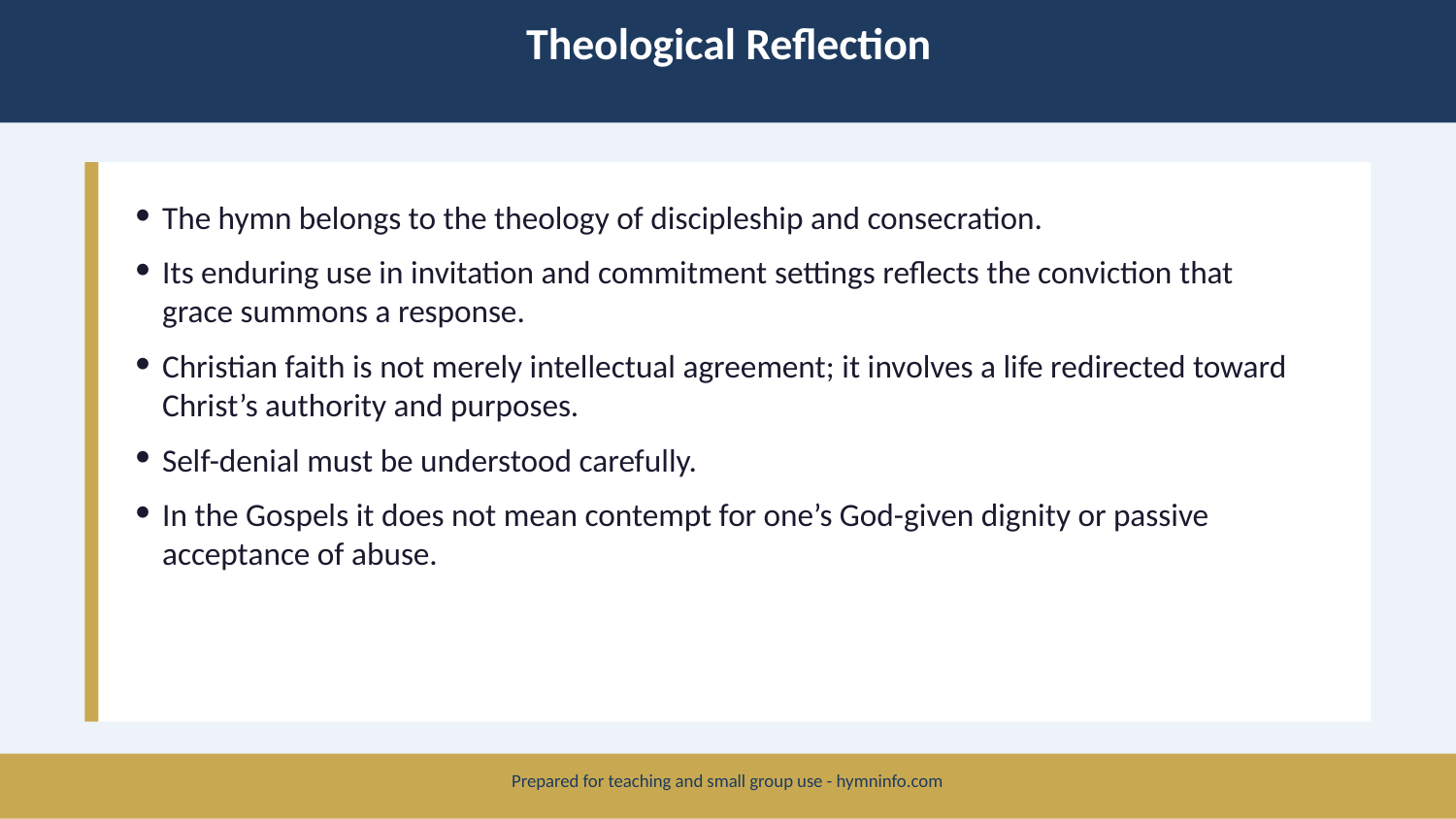

Theological Reflection

The hymn belongs to the theology of discipleship and consecration.
Its enduring use in invitation and commitment settings reflects the conviction that grace summons a response.
Christian faith is not merely intellectual agreement; it involves a life redirected toward Christ’s authority and purposes.
Self-denial must be understood carefully.
In the Gospels it does not mean contempt for one’s God-given dignity or passive acceptance of abuse.

Prepared for teaching and small group use - hymninfo.com